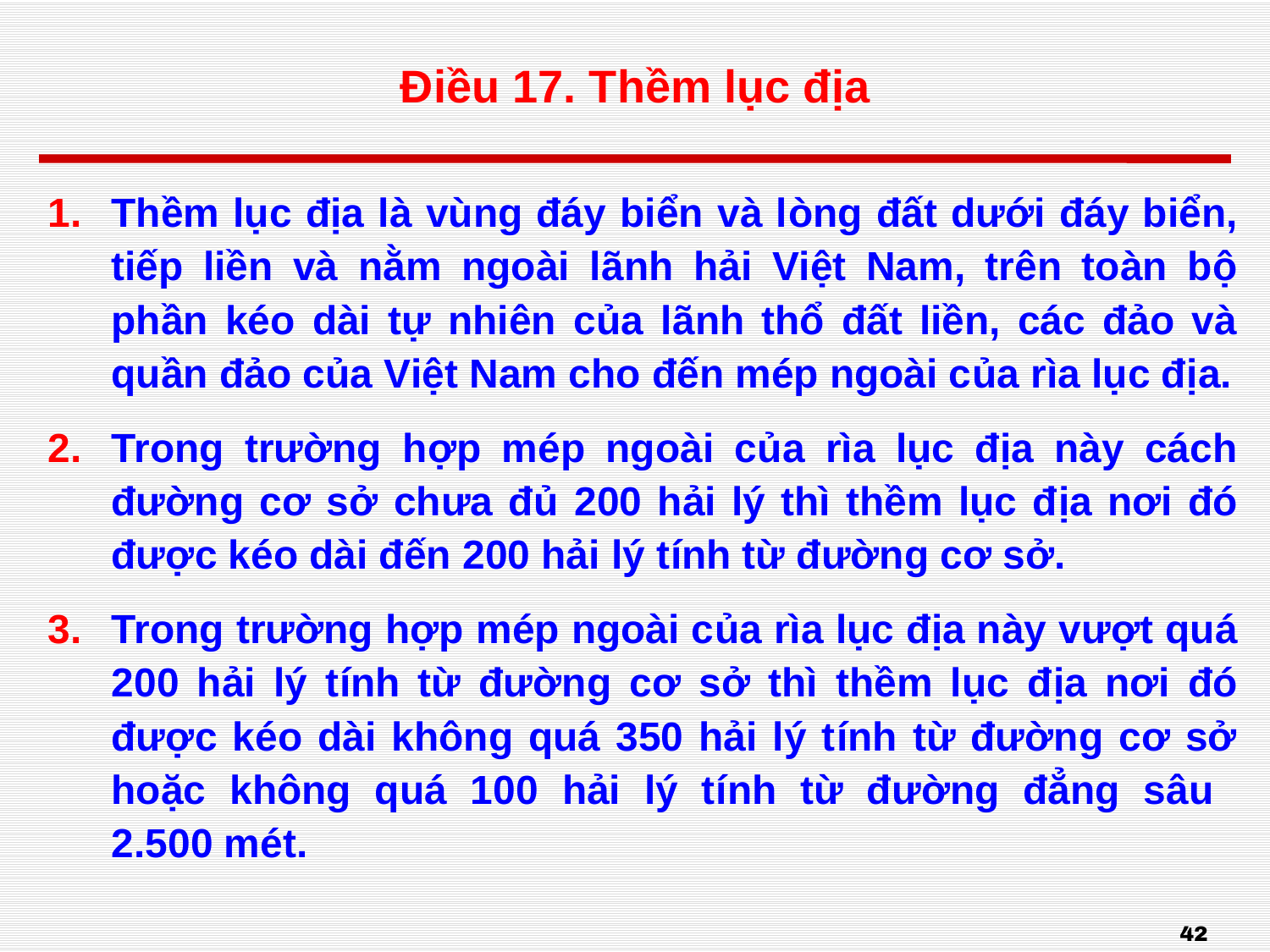

# Điều 17. Thềm lục địa
Thềm lục địa là vùng đáy biển và lòng đất dưới đáy biển, tiếp liền và nằm ngoài lãnh hải Việt Nam, trên toàn bộ phần kéo dài tự nhiên của lãnh thổ đất liền, các đảo và quần đảo của Việt Nam cho đến mép ngoài của rìa lục địa.
Trong trường hợp mép ngoài của rìa lục địa này cách đường cơ sở chưa đủ 200 hải lý thì thềm lục địa nơi đó được kéo dài đến 200 hải lý tính từ đường cơ sở.
Trong trường hợp mép ngoài của rìa lục địa này vượt quá 200 hải lý tính từ đường cơ sở thì thềm lục địa nơi đó được kéo dài không quá 350 hải lý tính từ đường cơ sở hoặc không quá 100 hải lý tính từ đường đẳng sâu
2.500 mét.